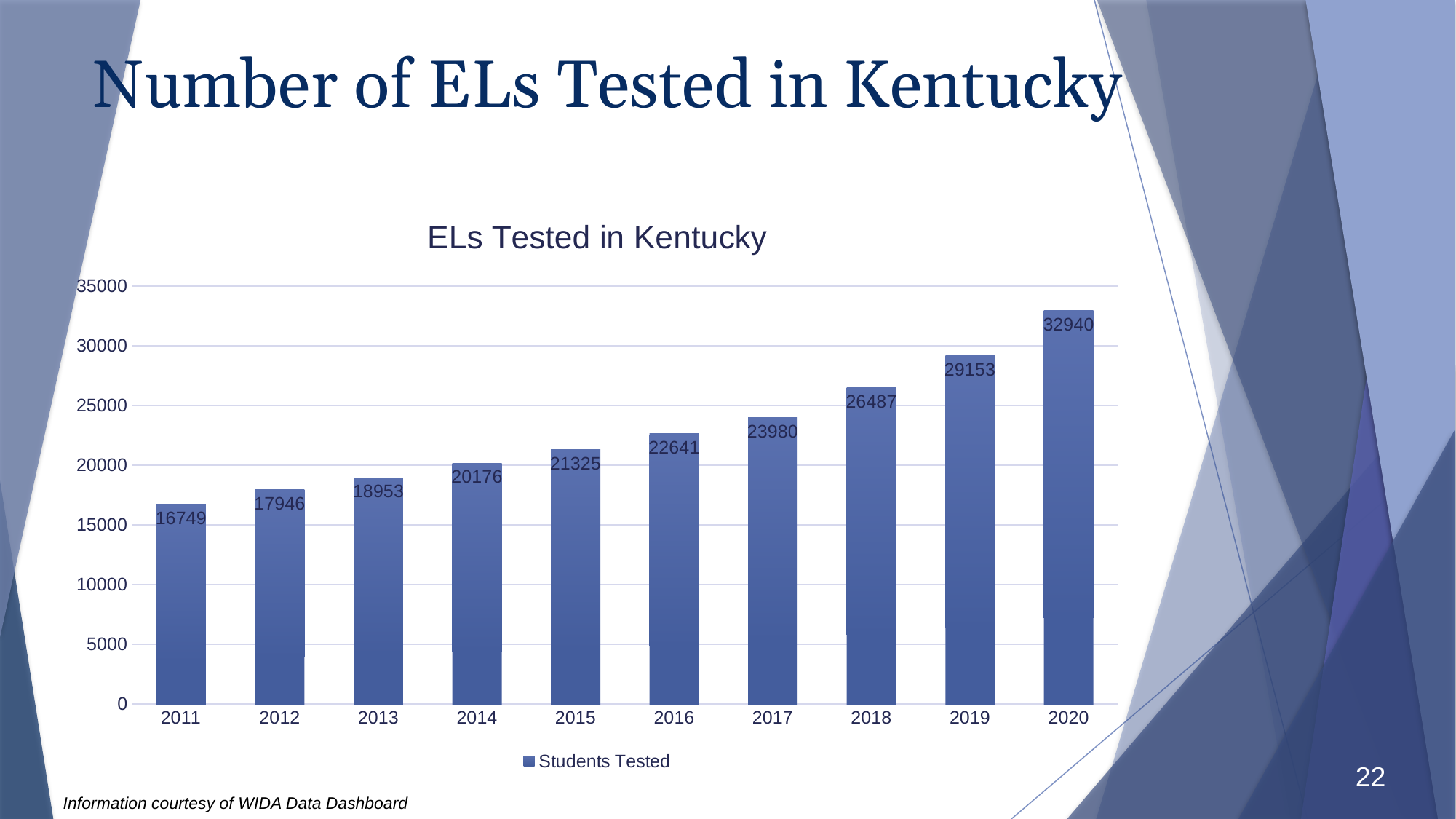

# Number of ELs Tested in Kentucky

### Chart: ELs Tested in Kentucky

| Category | Students Tested |
|---|---|
| 2011 | 16749.0 |
| 2012 | 17946.0 |
| 2013 | 18953.0 |
| 2014 | 20176.0 |
| 2015 | 21325.0 |
| 2016 | 22641.0 |
| 2017 | 23980.0 |
| 2018 | 26487.0 |
| 2019 | 29153.0 |
| 2020 | 32940.0 |
22
Information courtesy of WIDA Data Dashboard